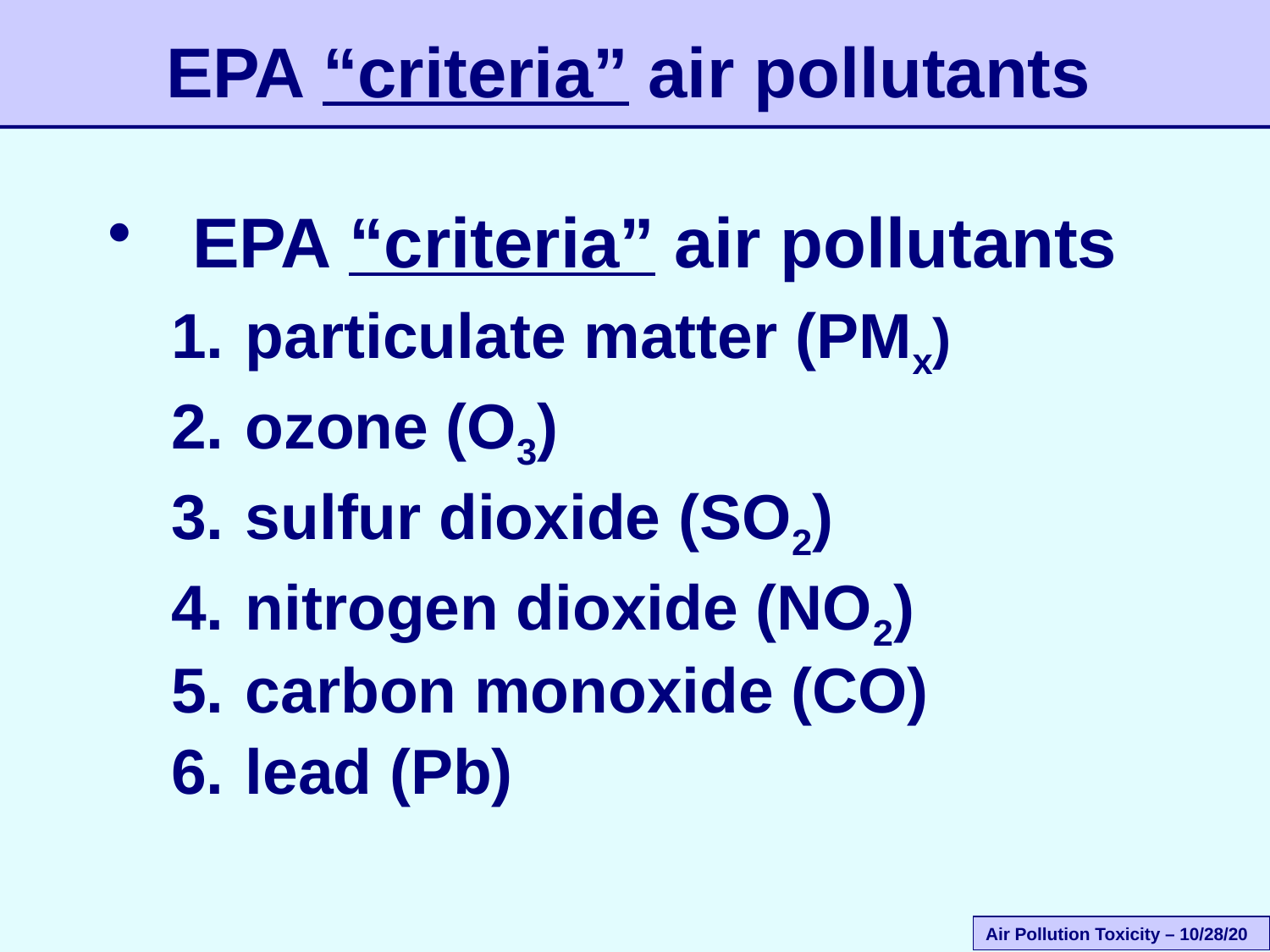

EPA “criteria” air pollutants
EPA “criteria” air pollutants
particulate matter (PMx)
ozone (O3)
sulfur dioxide (SO2)
nitrogen dioxide (NO2)
carbon monoxide (CO)
lead (Pb)